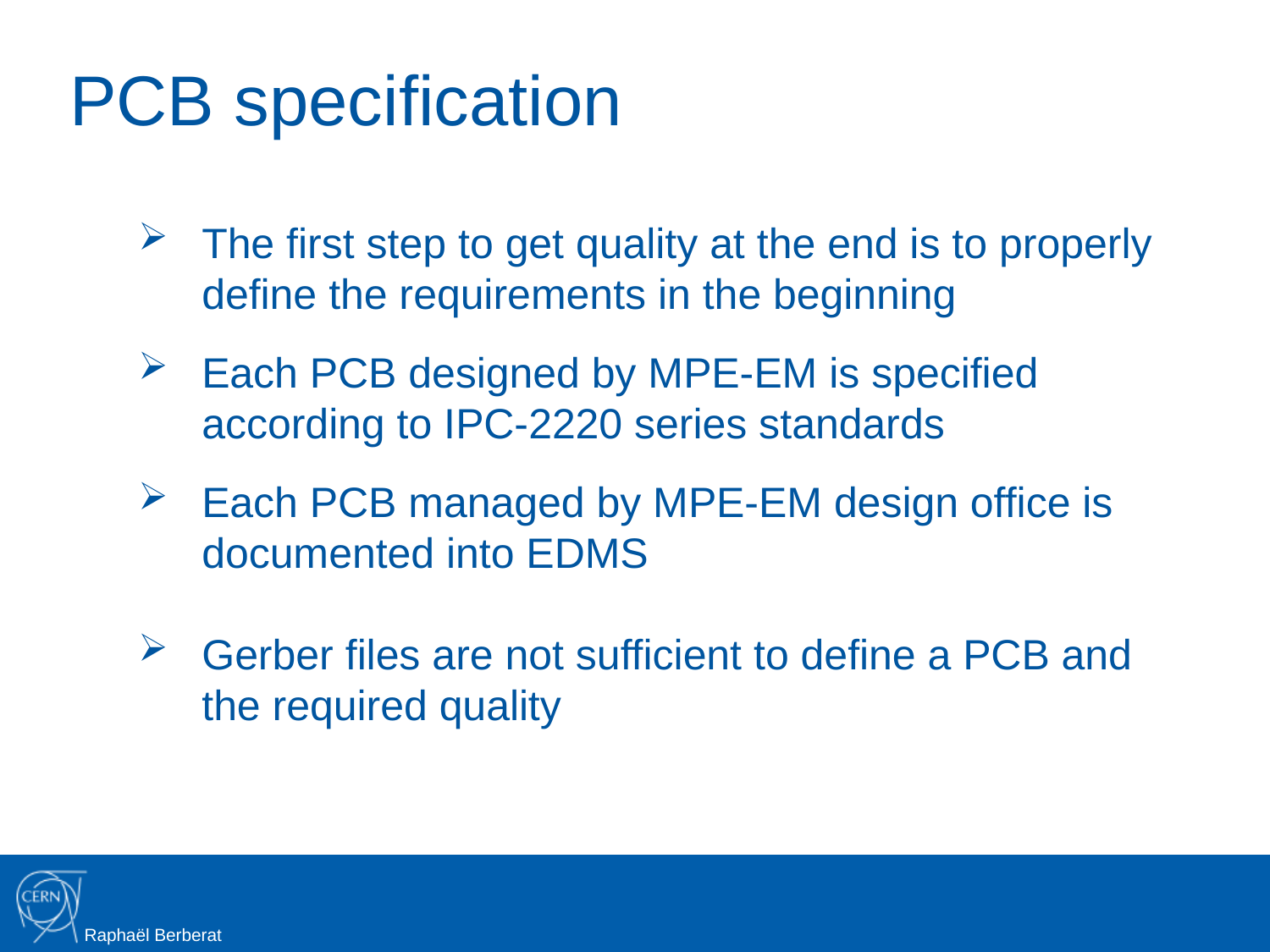

# PCB specification

The first step to get quality at the end is to properly define the requirements in the beginning

Each PCB designed by MPE-EM is specified according to IPC-2220 series standards

Each PCB managed by MPE-EM design office is documented into EDMS

Gerber files are not sufficient to define a PCB and the required quality

Raphaël Berberat